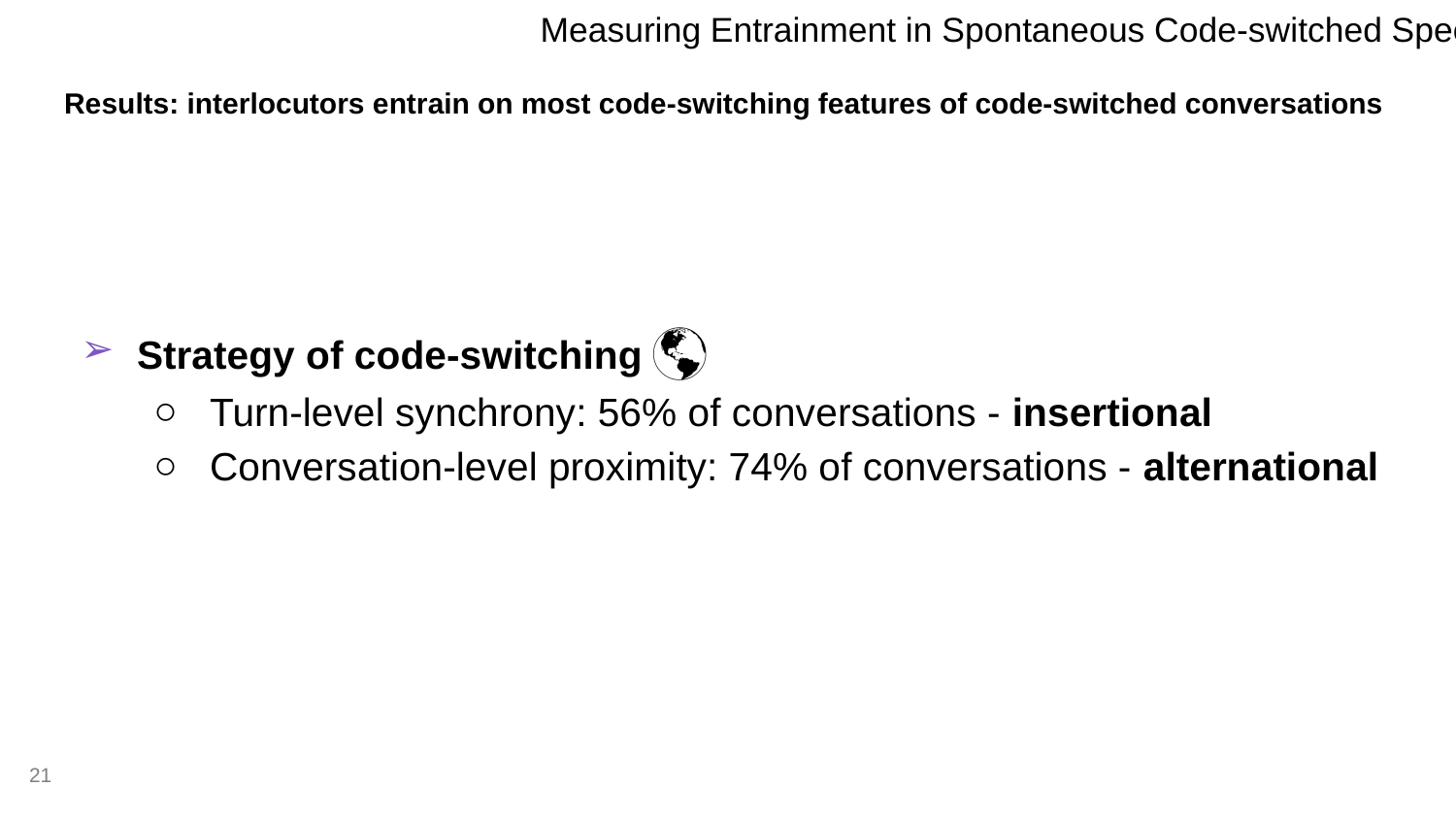

Measuring Entrainment in Spontaneous Code-switched Speech

# Results: interlocutors entrain on most code-switching features of code-switched conversations
Strategy of code-switching 🌎
Turn-level synchrony: 56% of conversations - insertional
Conversation-level proximity: 74% of conversations - alternational
21